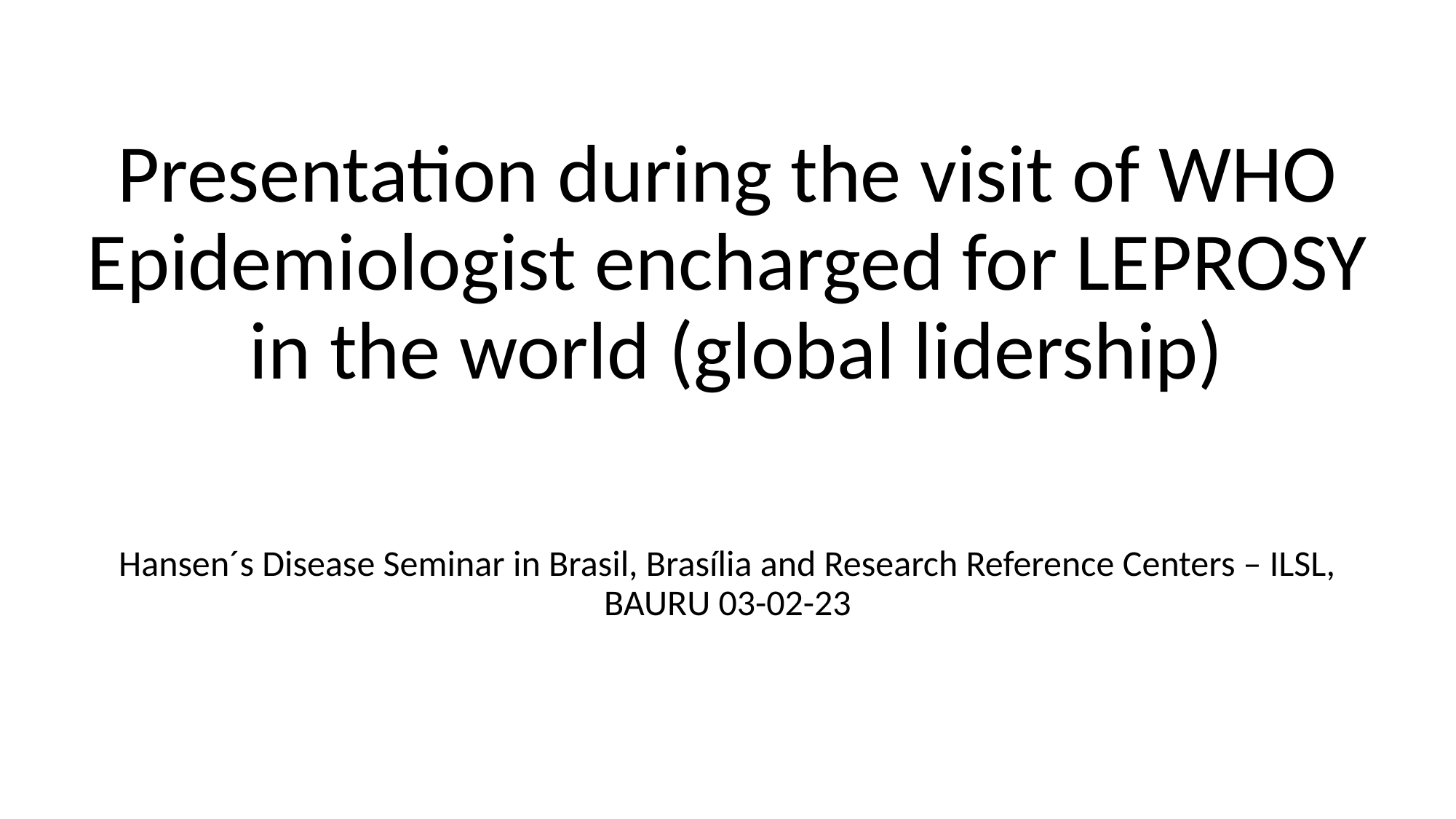

# Presentation during the visit of WHO Epidemiologist encharged for LEPROSY  in the world (global lidership)
Hansen´s Disease Seminar in Brasil, Brasília and Research Reference Centers – ILSL, BAURU 03-02-23